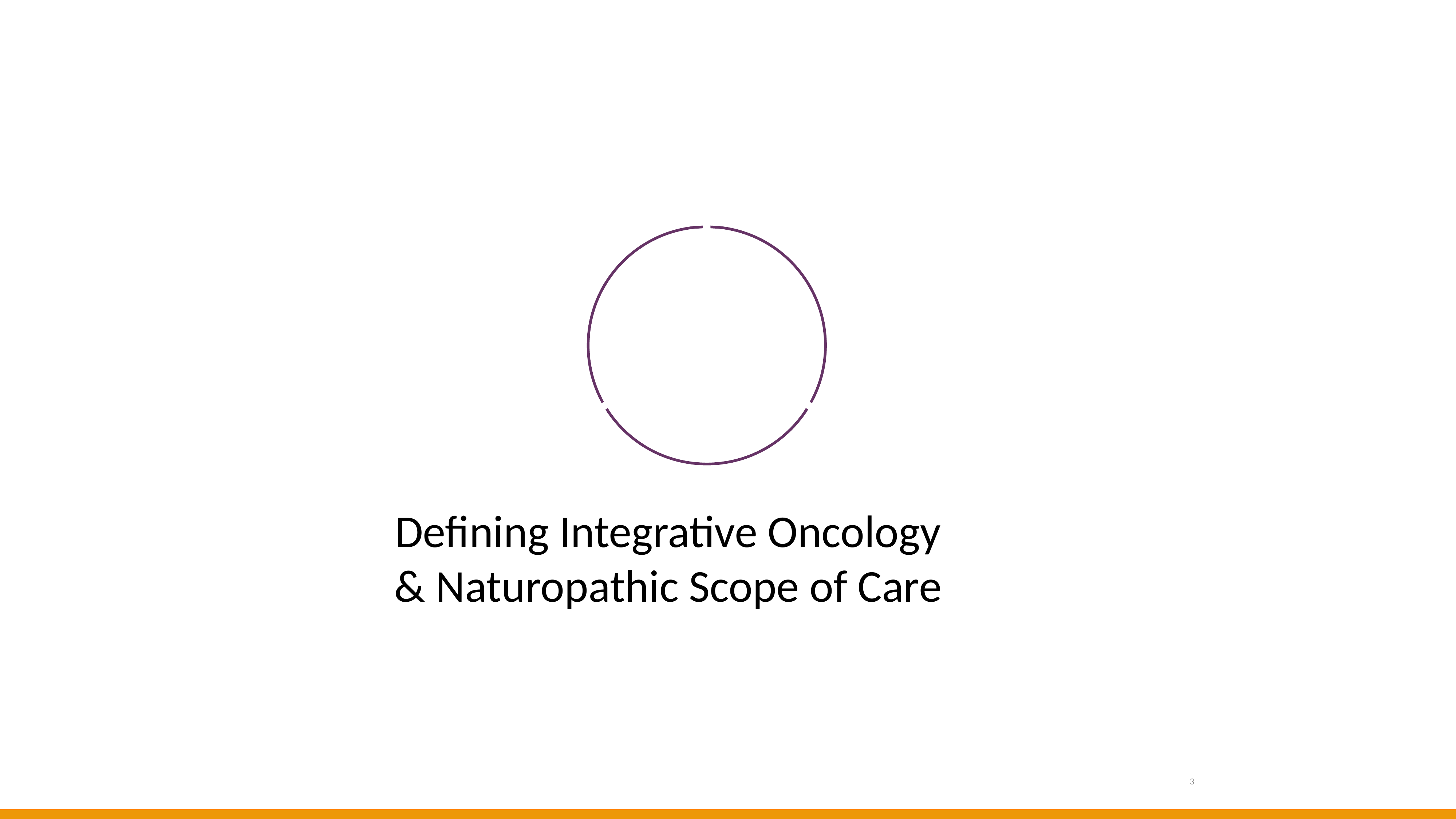

Defining Integrative Oncology
& Naturopathic Scope of Care
3